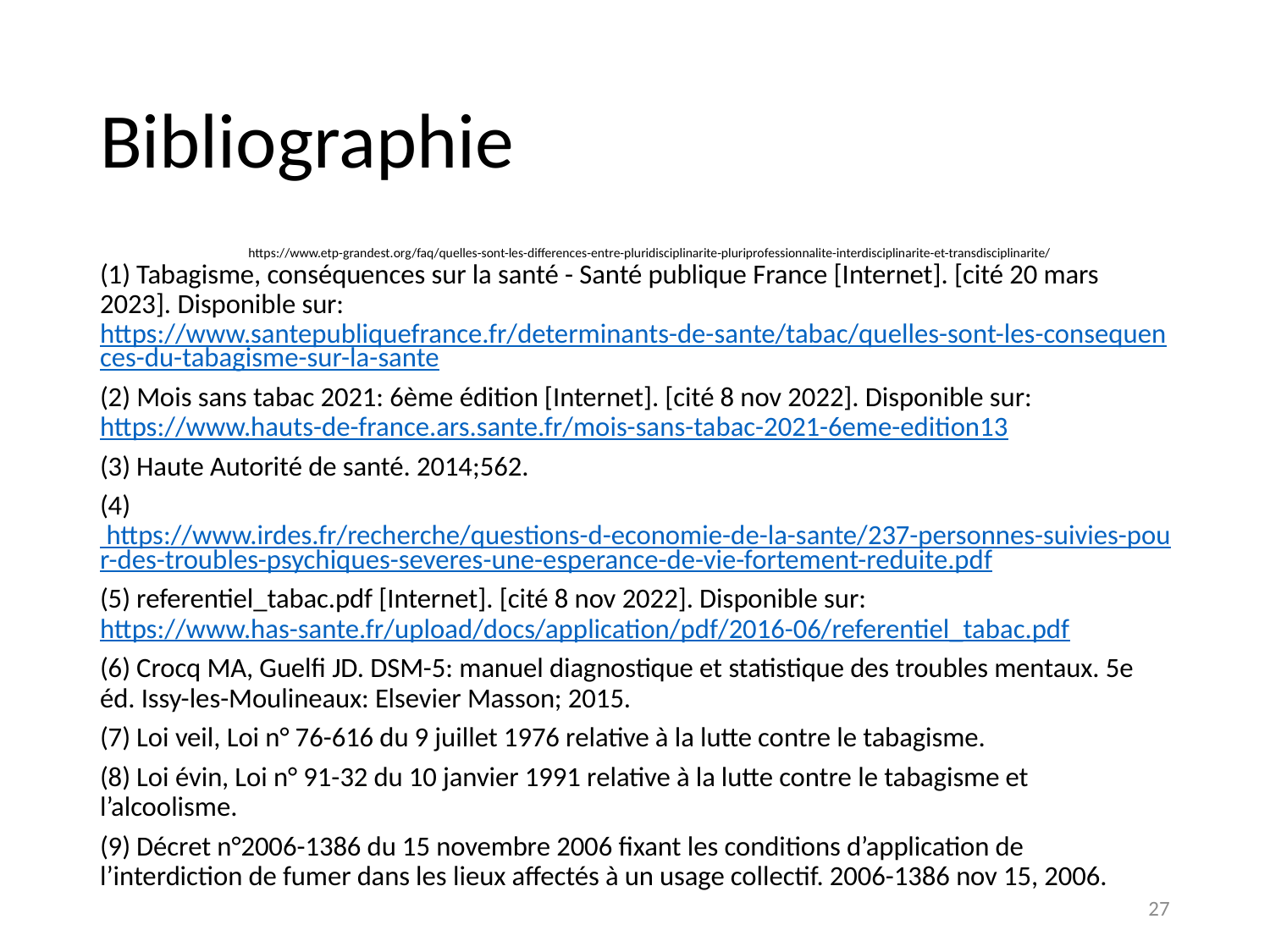

# Bibliographie
https://www.etp-grandest.org/faq/quelles-sont-les-differences-entre-pluridisciplinarite-pluriprofessionnalite-interdisciplinarite-et-transdisciplinarite/
(1) Tabagisme, conséquences sur la santé - Santé publique France [Internet]. [cité 20 mars 2023]. Disponible sur: https://www.santepubliquefrance.fr/determinants-de-sante/tabac/quelles-sont-les-consequences-du-tabagisme-sur-la-sante
(2) Mois sans tabac 2021: 6ème édition [Internet]. [cité 8 nov 2022]. Disponible sur: https://www.hauts-de-france.ars.sante.fr/mois-sans-tabac-2021-6eme-edition13
(3) Haute Autorité de santé. 2014;562.
(4) https://www.irdes.fr/recherche/questions-d-economie-de-la-sante/237-personnes-suivies-pour-des-troubles-psychiques-severes-une-esperance-de-vie-fortement-reduite.pdf
(5) referentiel_tabac.pdf [Internet]. [cité 8 nov 2022]. Disponible sur: https://www.has-sante.fr/upload/docs/application/pdf/2016-06/referentiel_tabac.pdf
(6) Crocq MA, Guelfi JD. DSM-5: manuel diagnostique et statistique des troubles mentaux. 5e éd. Issy-les-Moulineaux: Elsevier Masson; 2015.
(7) Loi veil, Loi n° 76-616 du 9 juillet 1976 relative à la lutte contre le tabagisme.
(8) Loi évin, Loi n° 91-32 du 10 janvier 1991 relative à la lutte contre le tabagisme et l’alcoolisme.
(9) Décret n°2006-1386 du 15 novembre 2006 fixant les conditions d’application de l’interdiction de fumer dans les lieux affectés à un usage collectif. 2006-1386 nov 15, 2006.

27